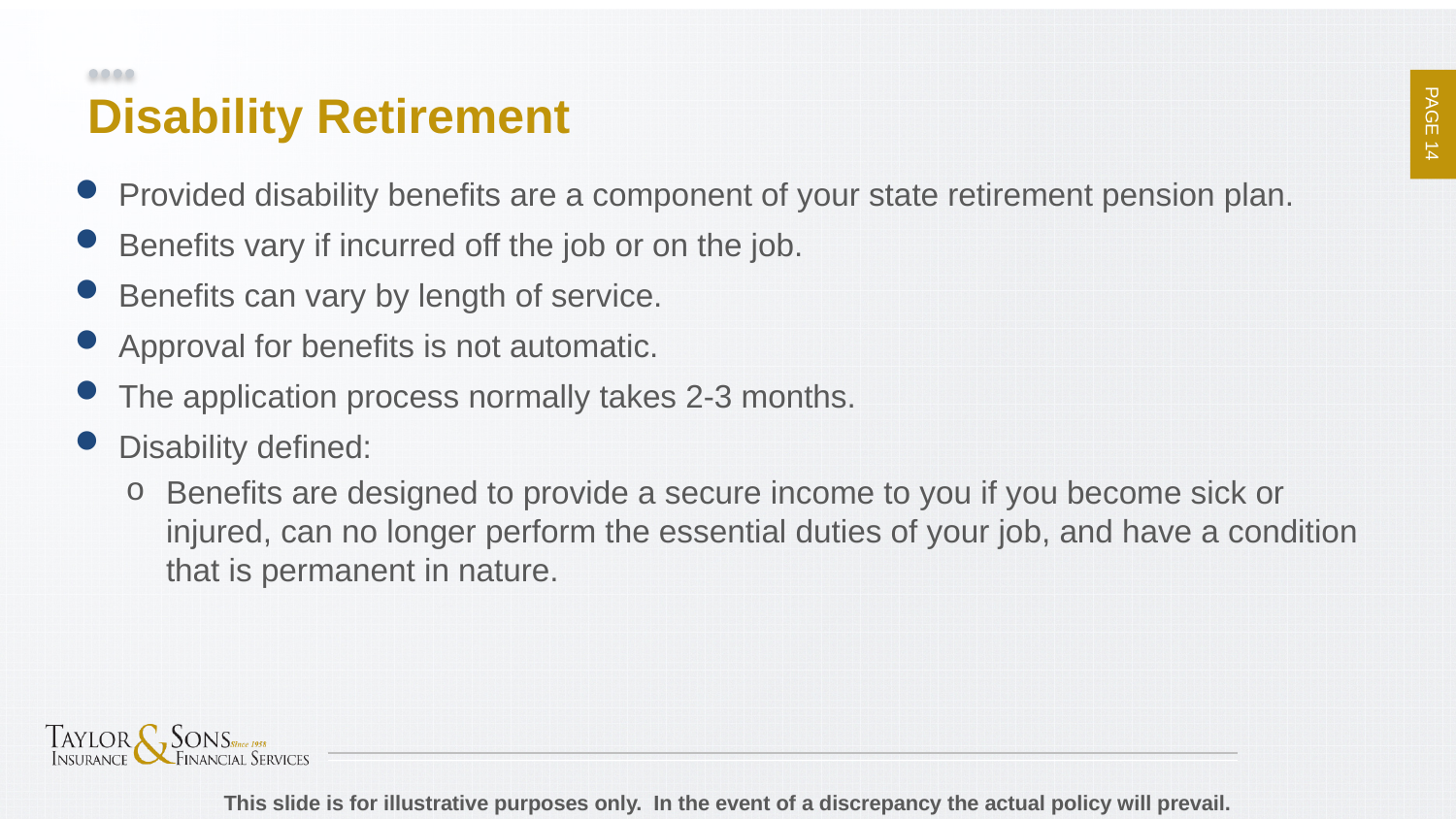

# Disability Retirement
Provided disability benefits are a component of your state retirement pension plan.
Benefits vary if incurred off the job or on the job.
Benefits can vary by length of service.
Approval for benefits is not automatic.
The application process normally takes 2-3 months.
Disability defined:
Benefits are designed to provide a secure income to you if you become sick or injured, can no longer perform the essential duties of your job, and have a condition that is permanent in nature.
This slide is for illustrative purposes only.  In the event of a discrepancy the actual policy will prevail.